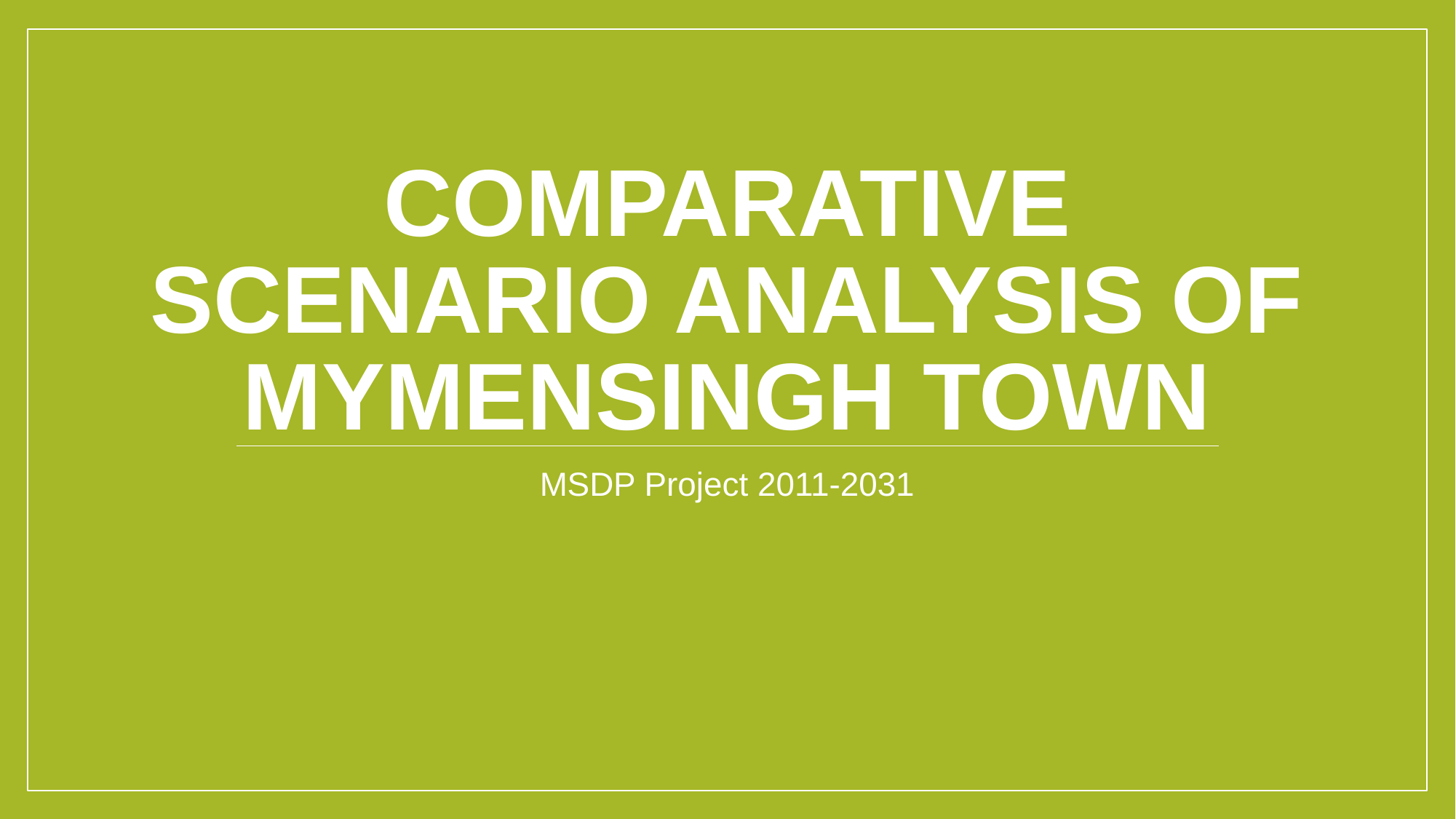

# Comparative scenario Analysis of Mymensingh Town
MSDP Project 2011-2031